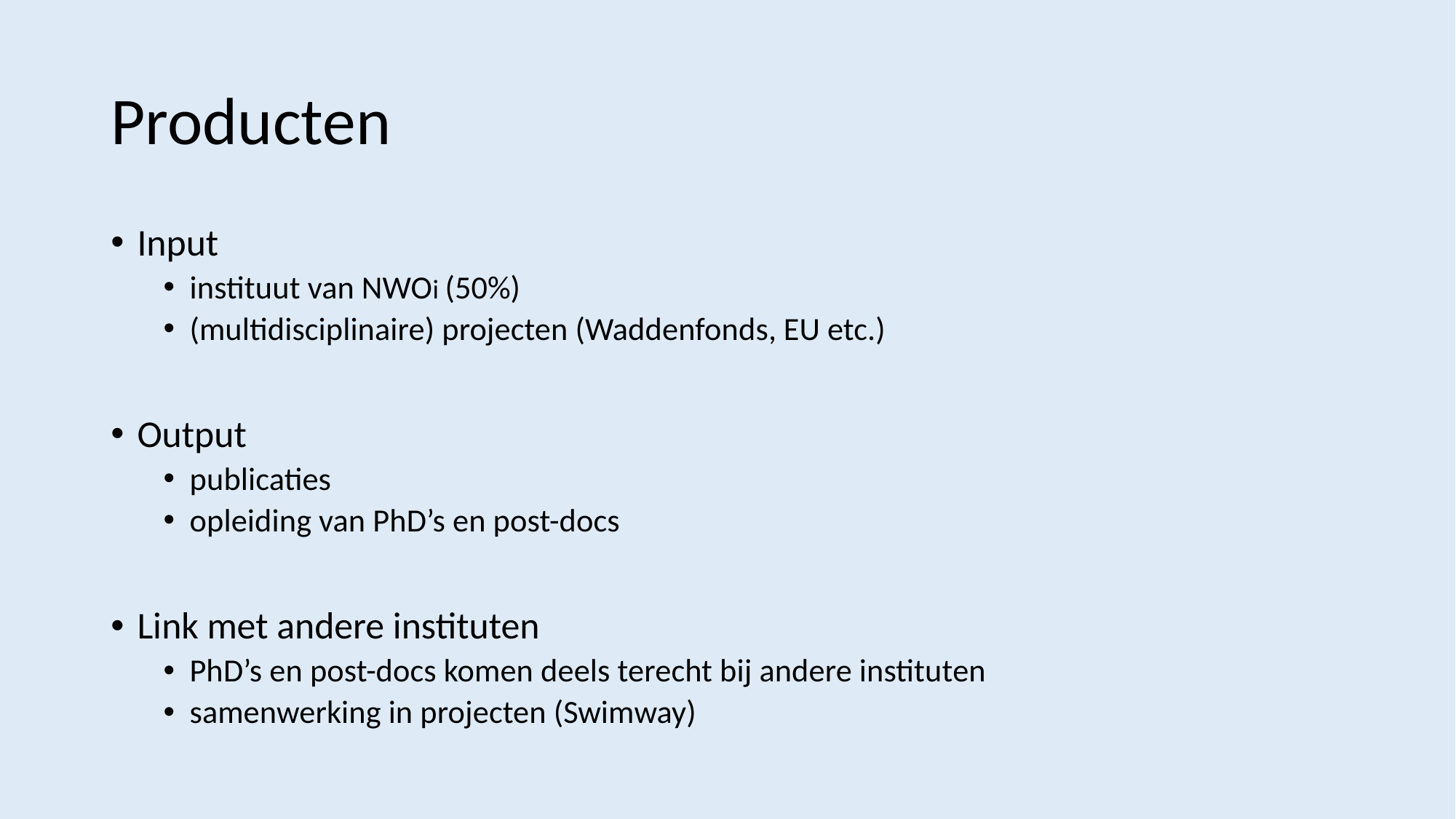

# Producten
Input
instituut van NWOi (50%)
(multidisciplinaire) projecten (Waddenfonds, EU etc.)

Output
publicaties
opleiding van PhD’s en post-docs

Link met andere instituten
PhD’s en post-docs komen deels terecht bij andere instituten
samenwerking in projecten (Swimway)